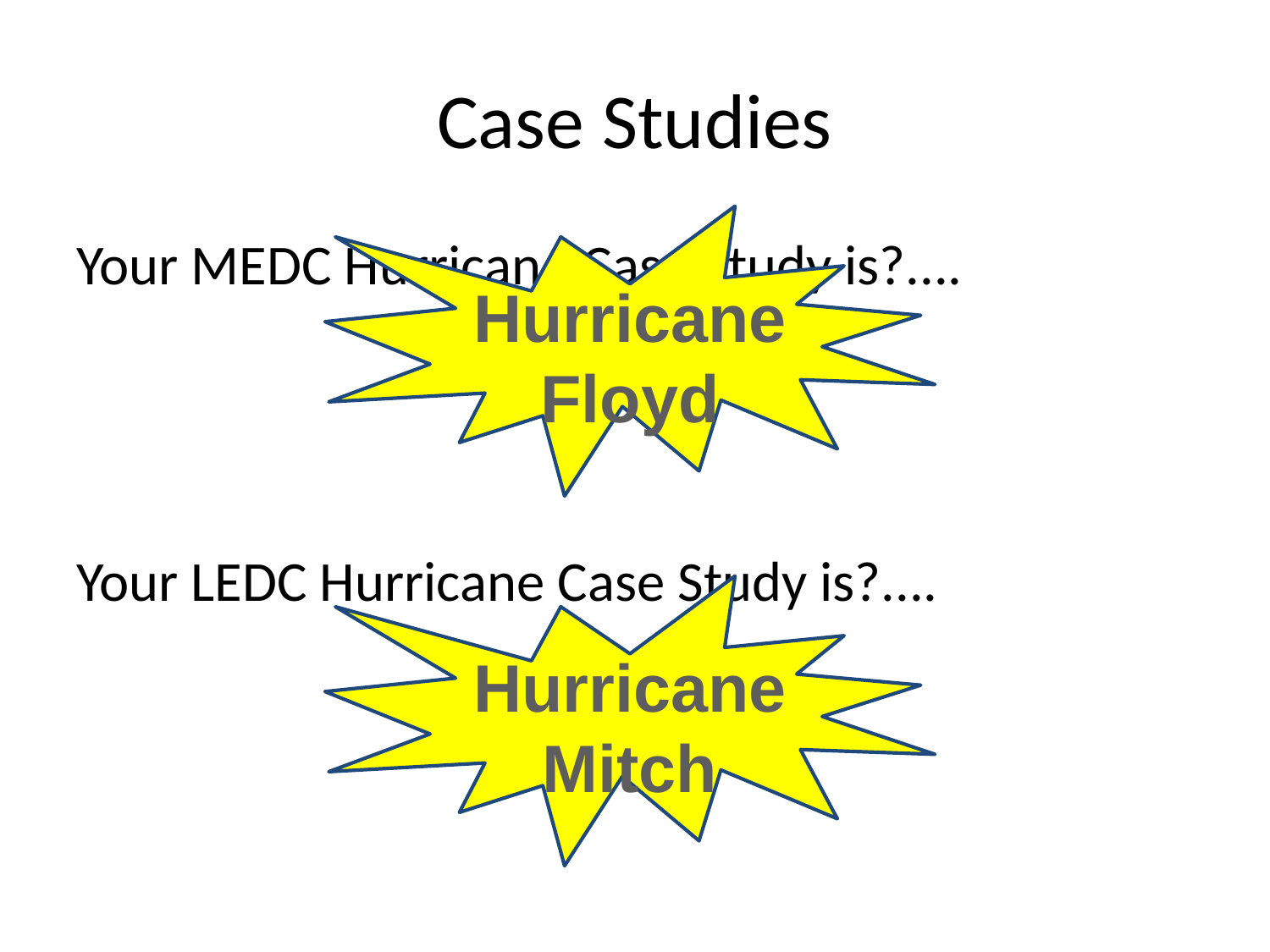

# Case Studies

Hurricane Floyd
Your MEDC Hurricane Case Study is?....

Your LEDC Hurricane Case Study is?....

Hurricane Mitch